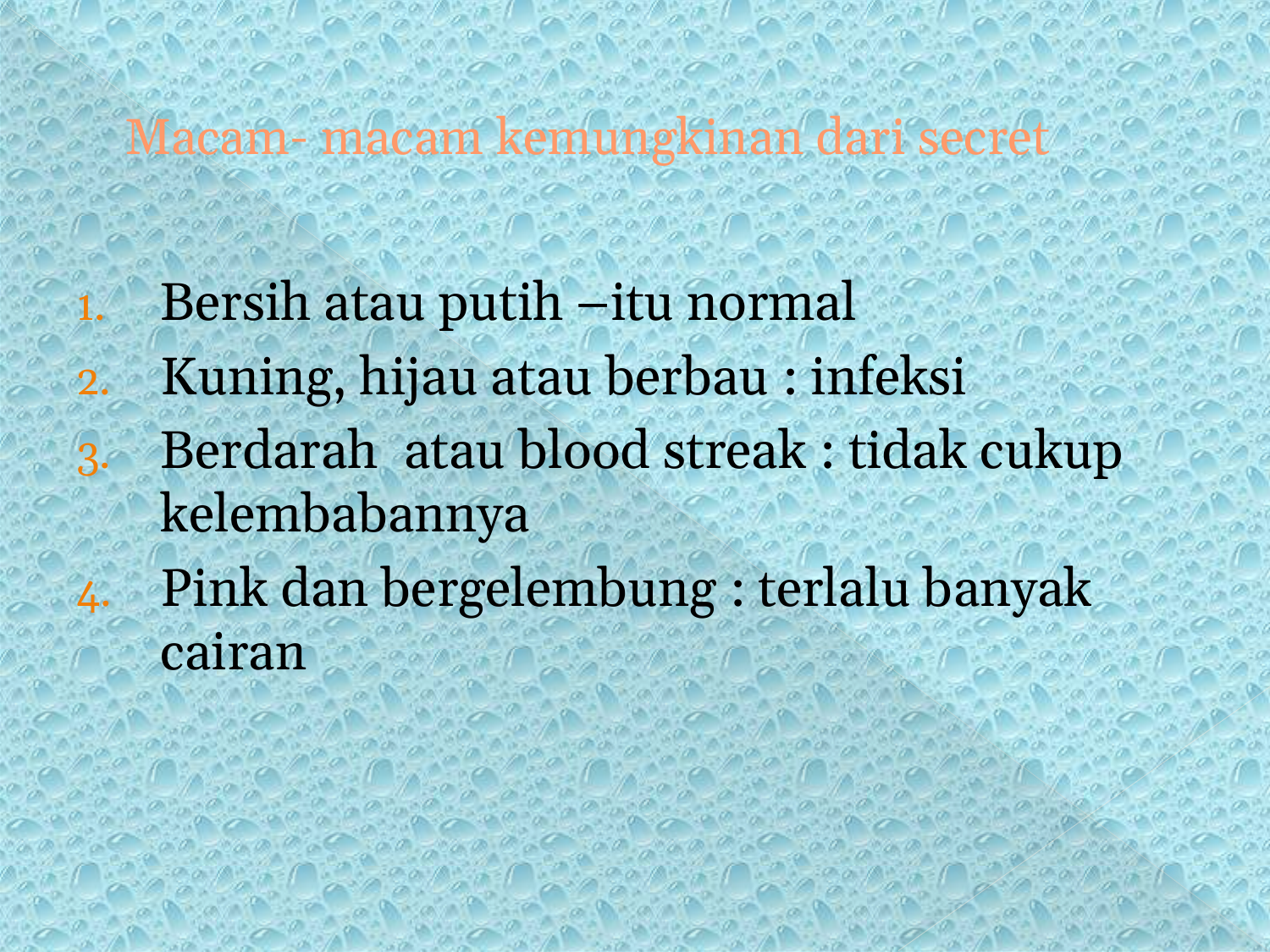

# Macam- macam kemungkinan dari secret
Bersih atau putih –itu normal
Kuning, hijau atau berbau : infeksi
Berdarah  atau blood streak : tidak cukup kelembabannya
Pink dan bergelembung : terlalu banyak cairan